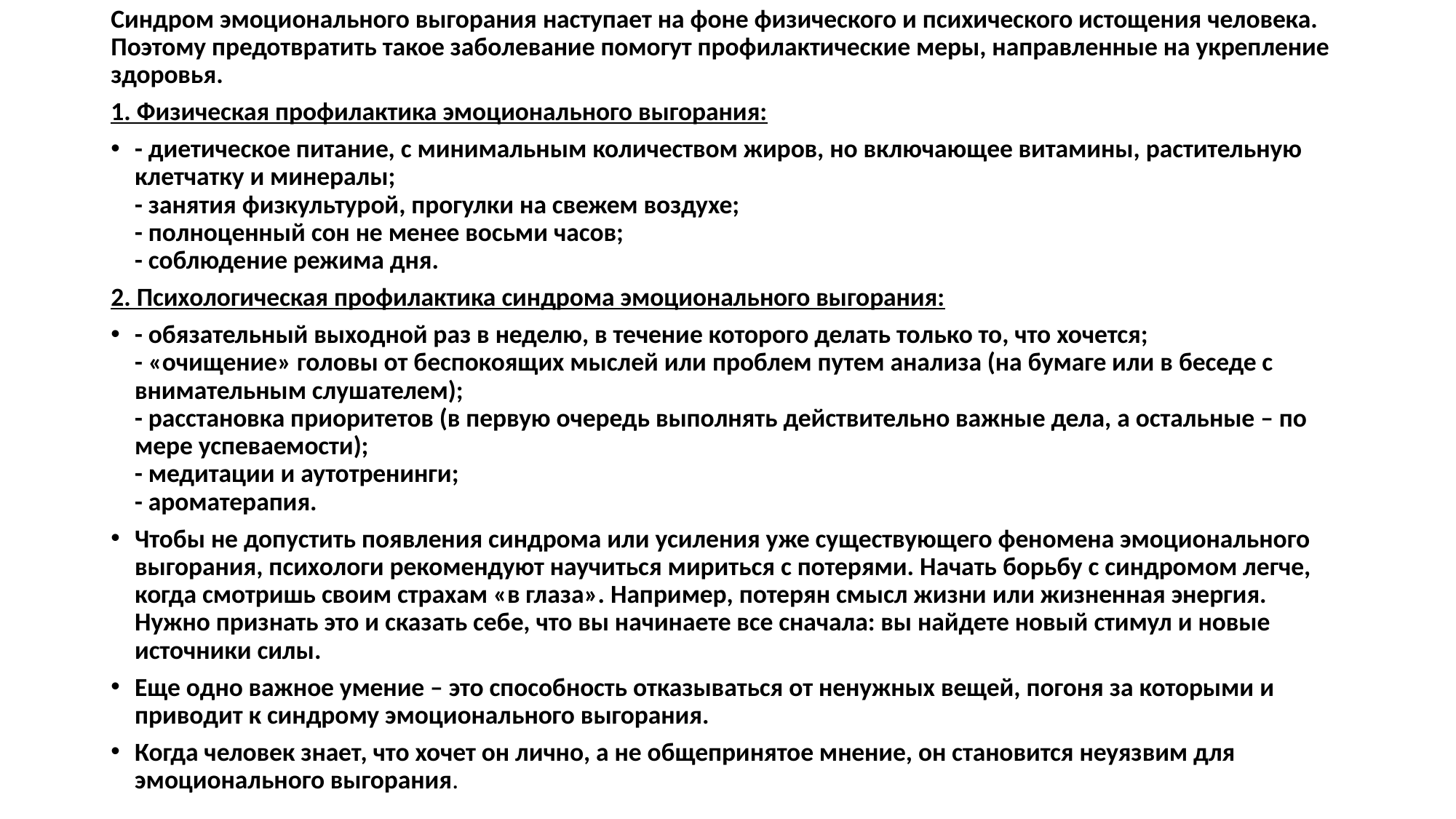

Синдром эмоционального выгорания наступает на фоне физического и психического истощения человека. Поэтому предотвратить такое заболевание помогут профилактические меры, направленные на укрепление здоровья.
1. Физическая профилактика эмоционального выгорания:
- диетическое питание, с минимальным количеством жиров, но включающее витамины, растительную клетчатку и минералы;
- занятия физкультурой, прогулки на свежем воздухе;
- полноценный сон не менее восьми часов;
- соблюдение режима дня.
2. Психологическая профилактика синдрома эмоционального выгорания:
- обязательный выходной раз в неделю, в течение которого делать только то, что хочется;
- «очищение» головы от беспокоящих мыслей или проблем путем анализа (на бумаге или в беседе с внимательным слушателем);
- расстановка приоритетов (в первую очередь выполнять действительно важные дела, а остальные – по мере успеваемости);
- медитации и аутотренинги;
- ароматерапия.
Чтобы не допустить появления синдрома или усиления уже существующего феномена эмоционального выгорания, психологи рекомендуют научиться мириться с потерями. Начать борьбу с синдромом легче, когда смотришь своим страхам «в глаза». Например, потерян смысл жизни или жизненная энергия. Нужно признать это и сказать себе, что вы начинаете все сначала: вы найдете новый стимул и новые источники силы.
Еще одно важное умение – это способность отказываться от ненужных вещей, погоня за которыми и приводит к синдрому эмоционального выгорания.
Когда человек знает, что хочет он лично, а не общепринятое мнение, он становится неуязвим для эмоционального выгорания.